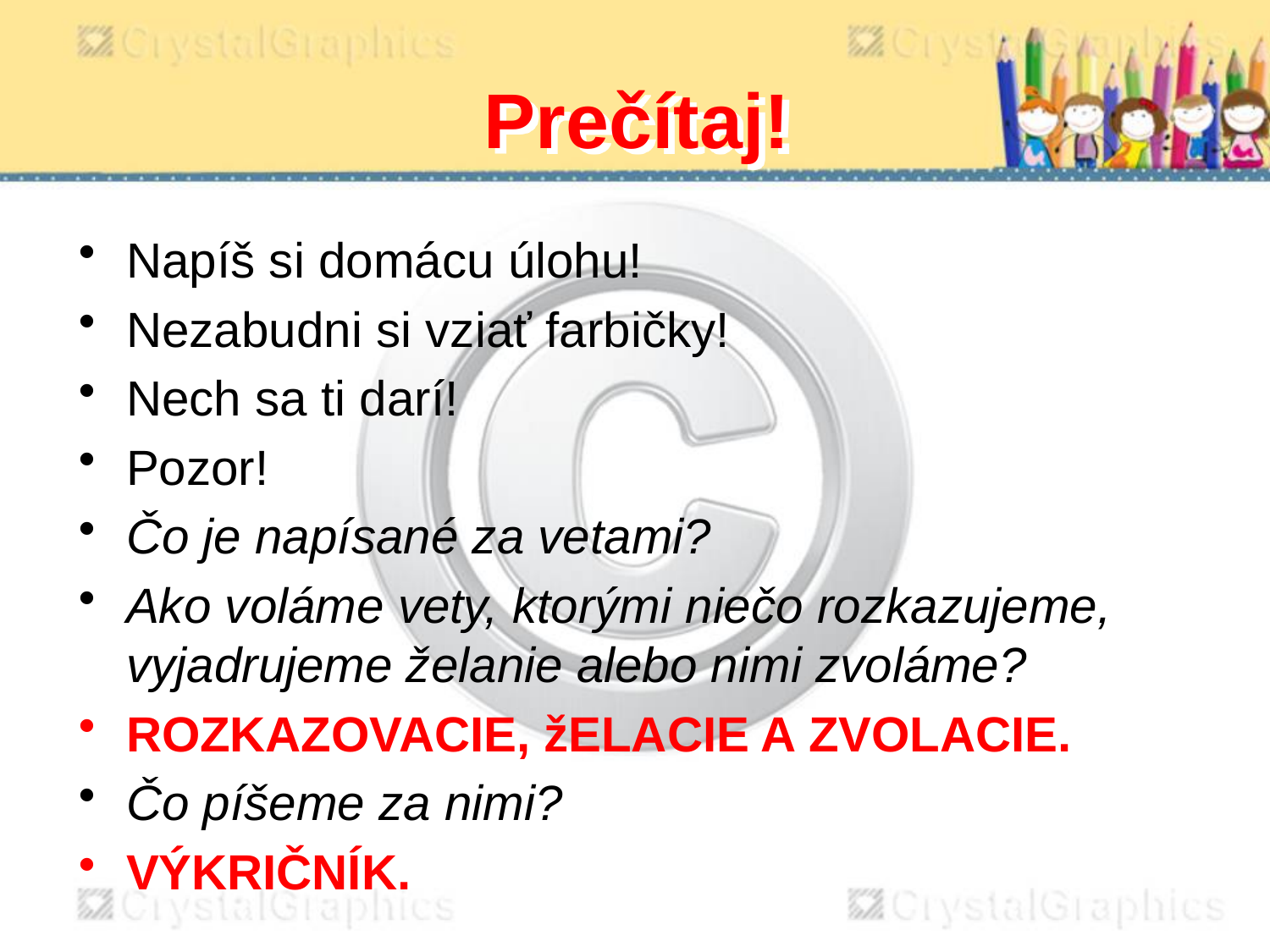

# Prečítaj!
Napíš si domácu úlohu!
Nezabudni si vziať farbičky!
Nech sa ti darí!
Pozor!
Čo je napísané za vetami?
Ako voláme vety, ktorými niečo rozkazujeme, vyjadrujeme želanie alebo nimi zvoláme?
ROZKAZOVACIE, žELACIE A ZVOLACIE.
Čo píšeme za nimi?
VÝKRIČNÍK.